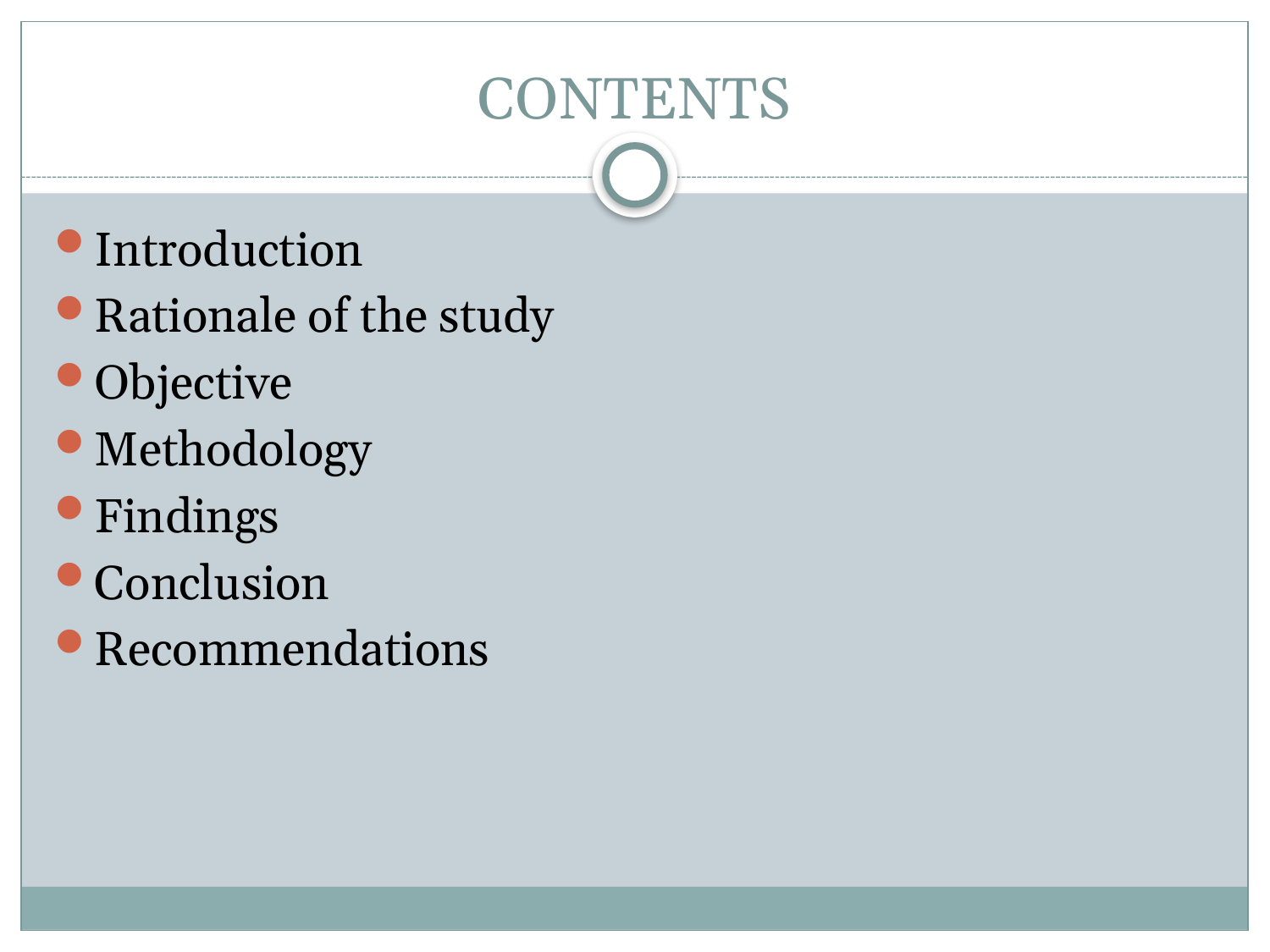

# CONTENTS
Introduction
Rationale of the study
Objective
Methodology
Findings
Conclusion
Recommendations